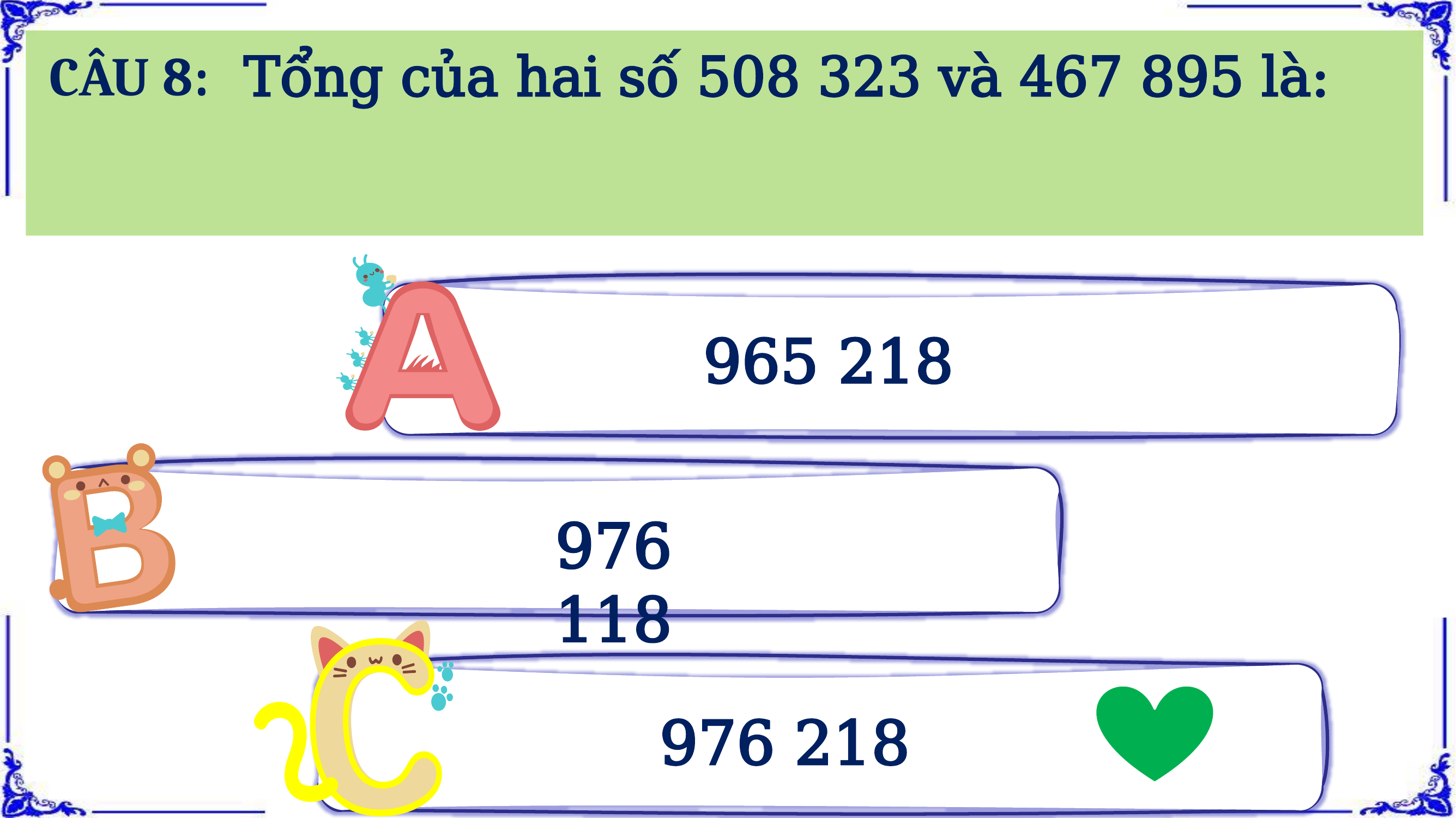

CÂU 8:  Tổng của hai số 508 323 và 467 895 là:

965 218

976 118

976 218